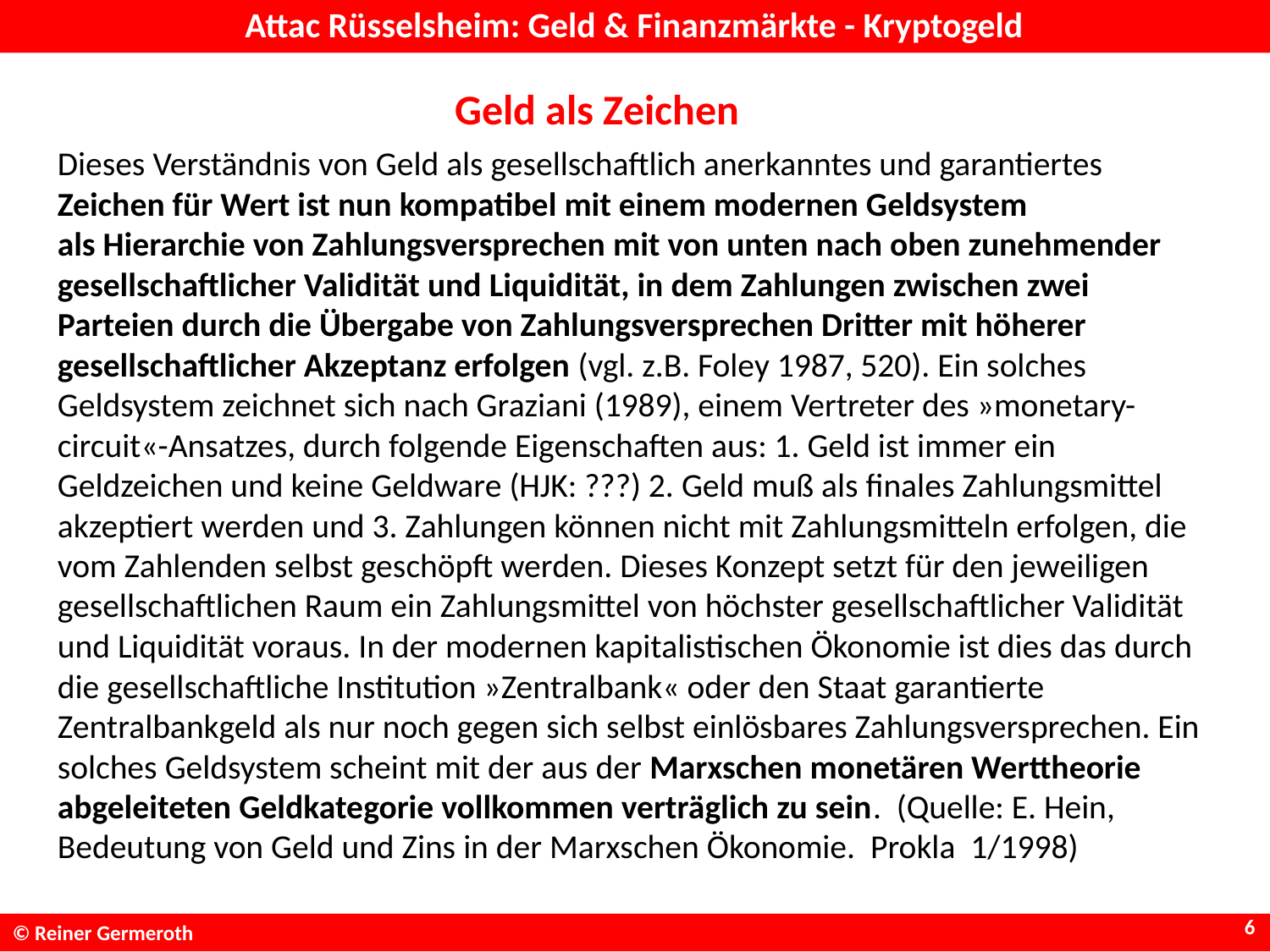

# Attac Rüsselsheim: Geld & Finanzmärkte - Kryptogeld
Geld als Zeichen
Dieses Verständnis von Geld als gesellschaftlich anerkanntes und garantiertes
Zeichen für Wert ist nun kompatibel mit einem modernen Geldsystem
als Hierarchie von Zahlungsversprechen mit von unten nach oben zunehmender gesellschaftlicher Validität und Liquidität, in dem Zahlungen zwischen zwei Parteien durch die Übergabe von Zahlungsversprechen Dritter mit höherer gesellschaftlicher Akzeptanz erfolgen (vgl. z.B. Foley 1987, 520). Ein solches Geldsystem zeichnet sich nach Graziani (1989), einem Vertreter des »monetary-circuit«-Ansatzes, durch folgende Eigenschaften aus: 1. Geld ist immer ein Geldzeichen und keine Geldware (HJK: ???) 2. Geld muß als finales Zahlungsmittel akzeptiert werden und 3. Zahlungen können nicht mit Zahlungsmitteln erfolgen, die vom Zahlenden selbst geschöpft werden. Dieses Konzept setzt für den jeweiligen gesellschaftlichen Raum ein Zahlungsmittel von höchster gesellschaftlicher Validität und Liquidität voraus. In der modernen kapitalistischen Ökonomie ist dies das durch die gesellschaftliche Institution »Zentralbank« oder den Staat garantierte Zentralbankgeld als nur noch gegen sich selbst einlösbares Zahlungsversprechen. Ein solches Geldsystem scheint mit der aus der Marxschen monetären Werttheorie abgeleiteten Geldkategorie vollkommen verträglich zu sein.  (Quelle: E. Hein, Bedeutung von Geld und Zins in der Marxschen Ökonomie.  Prokla  1/1998)
6
© Reiner Germeroth